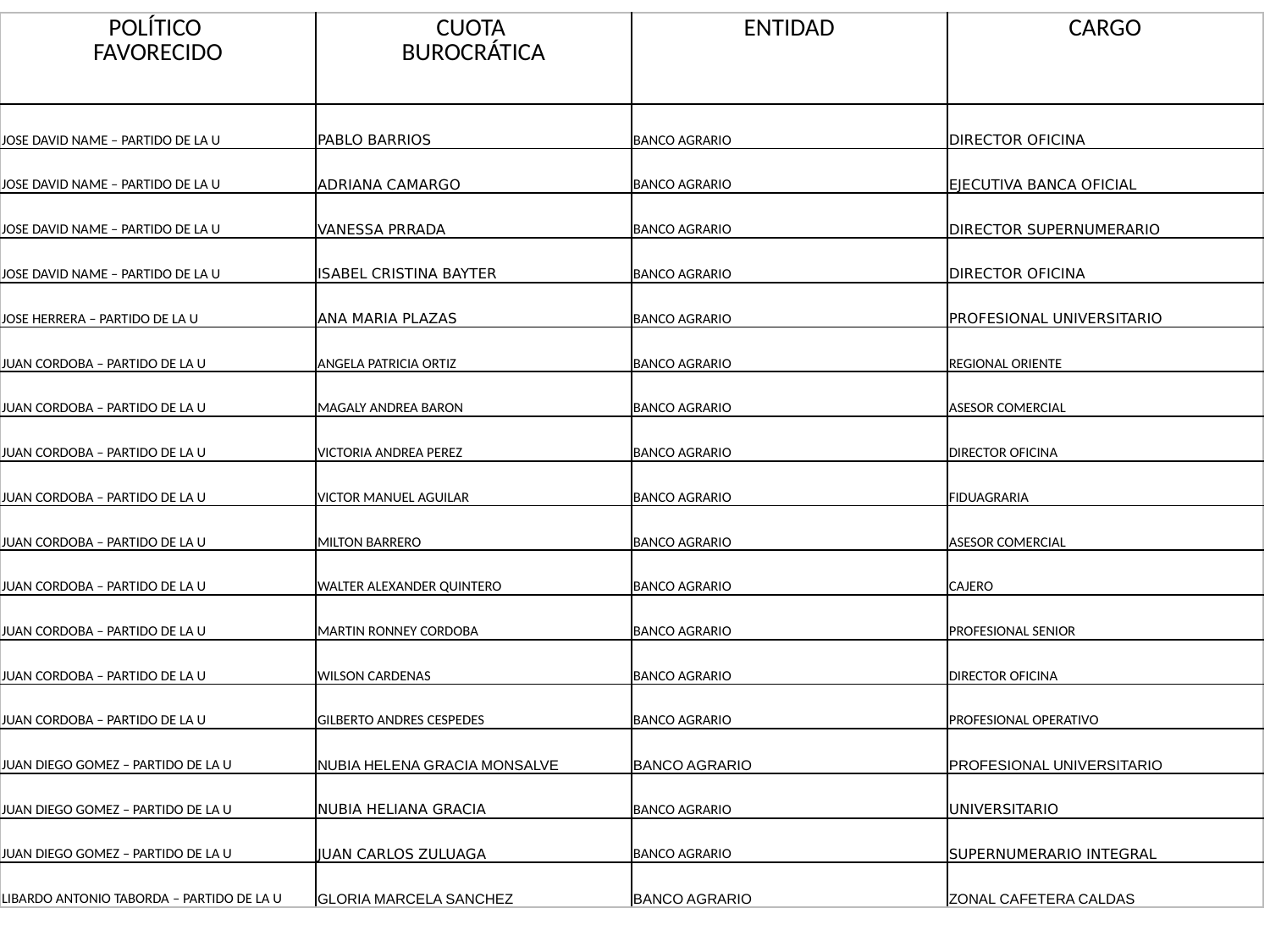

| POLÍTICO FAVORECIDO | CUOTA BUROCRÁTICA | ENTIDAD | CARGO |
| --- | --- | --- | --- |
| JOSE DAVID NAME – PARTIDO DE LA U | PABLO BARRIOS | BANCO AGRARIO | DIRECTOR OFICINA |
| JOSE DAVID NAME – PARTIDO DE LA U | ADRIANA CAMARGO | BANCO AGRARIO | EJECUTIVA BANCA OFICIAL |
| JOSE DAVID NAME – PARTIDO DE LA U | VANESSA PRRADA | BANCO AGRARIO | DIRECTOR SUPERNUMERARIO |
| JOSE DAVID NAME – PARTIDO DE LA U | ISABEL CRISTINA BAYTER | BANCO AGRARIO | DIRECTOR OFICINA |
| JOSE HERRERA – PARTIDO DE LA U | ANA MARIA PLAZAS | BANCO AGRARIO | PROFESIONAL UNIVERSITARIO |
| JUAN CORDOBA – PARTIDO DE LA U | ANGELA PATRICIA ORTIZ | BANCO AGRARIO | REGIONAL ORIENTE |
| JUAN CORDOBA – PARTIDO DE LA U | MAGALY ANDREA BARON | BANCO AGRARIO | ASESOR COMERCIAL |
| JUAN CORDOBA – PARTIDO DE LA U | VICTORIA ANDREA PEREZ | BANCO AGRARIO | DIRECTOR OFICINA |
| JUAN CORDOBA – PARTIDO DE LA U | VICTOR MANUEL AGUILAR | BANCO AGRARIO | FIDUAGRARIA |
| JUAN CORDOBA – PARTIDO DE LA U | MILTON BARRERO | BANCO AGRARIO | ASESOR COMERCIAL |
| JUAN CORDOBA – PARTIDO DE LA U | WALTER ALEXANDER QUINTERO | BANCO AGRARIO | CAJERO |
| JUAN CORDOBA – PARTIDO DE LA U | MARTIN RONNEY CORDOBA | BANCO AGRARIO | PROFESIONAL SENIOR |
| JUAN CORDOBA – PARTIDO DE LA U | WILSON CARDENAS | BANCO AGRARIO | DIRECTOR OFICINA |
| JUAN CORDOBA – PARTIDO DE LA U | GILBERTO ANDRES CESPEDES | BANCO AGRARIO | PROFESIONAL OPERATIVO |
| JUAN DIEGO GOMEZ – PARTIDO DE LA U | NUBIA HELENA GRACIA MONSALVE | BANCO AGRARIO | PROFESIONAL UNIVERSITARIO |
| JUAN DIEGO GOMEZ – PARTIDO DE LA U | NUBIA HELIANA GRACIA | BANCO AGRARIO | UNIVERSITARIO |
| JUAN DIEGO GOMEZ – PARTIDO DE LA U | JUAN CARLOS ZULUAGA | BANCO AGRARIO | SUPERNUMERARIO INTEGRAL |
| LIBARDO ANTONIO TABORDA – PARTIDO DE LA U | GLORIA MARCELA SANCHEZ | BANCO AGRARIO | ZONAL CAFETERA CALDAS |